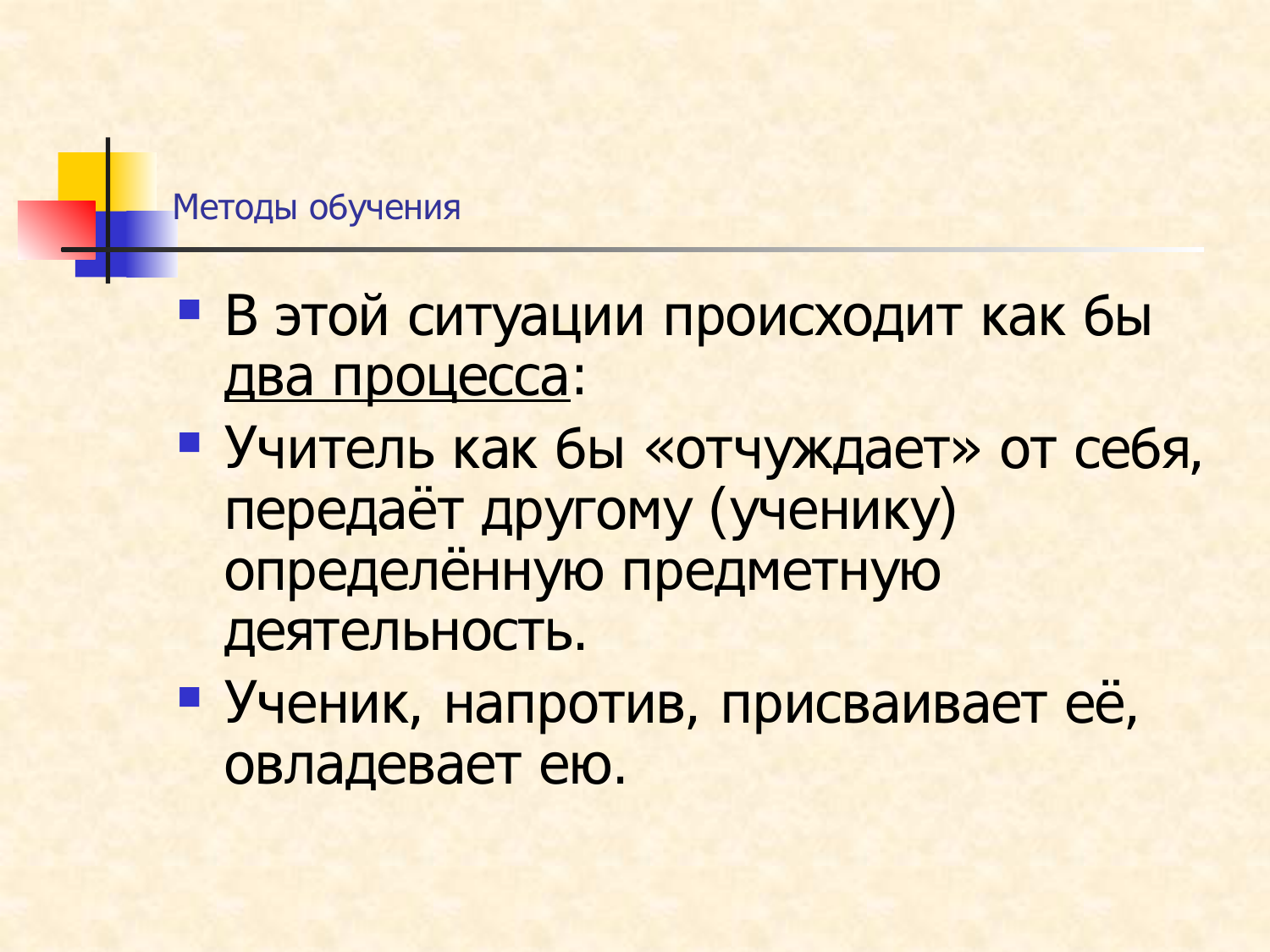

# Методы обучения
В этой ситуации происходит как бы два процесса:
Учитель как бы «отчуждает» от себя, передаёт другому (ученику) определённую предметную деятельность.
Ученик, напротив, присваивает её, овладевает ею.